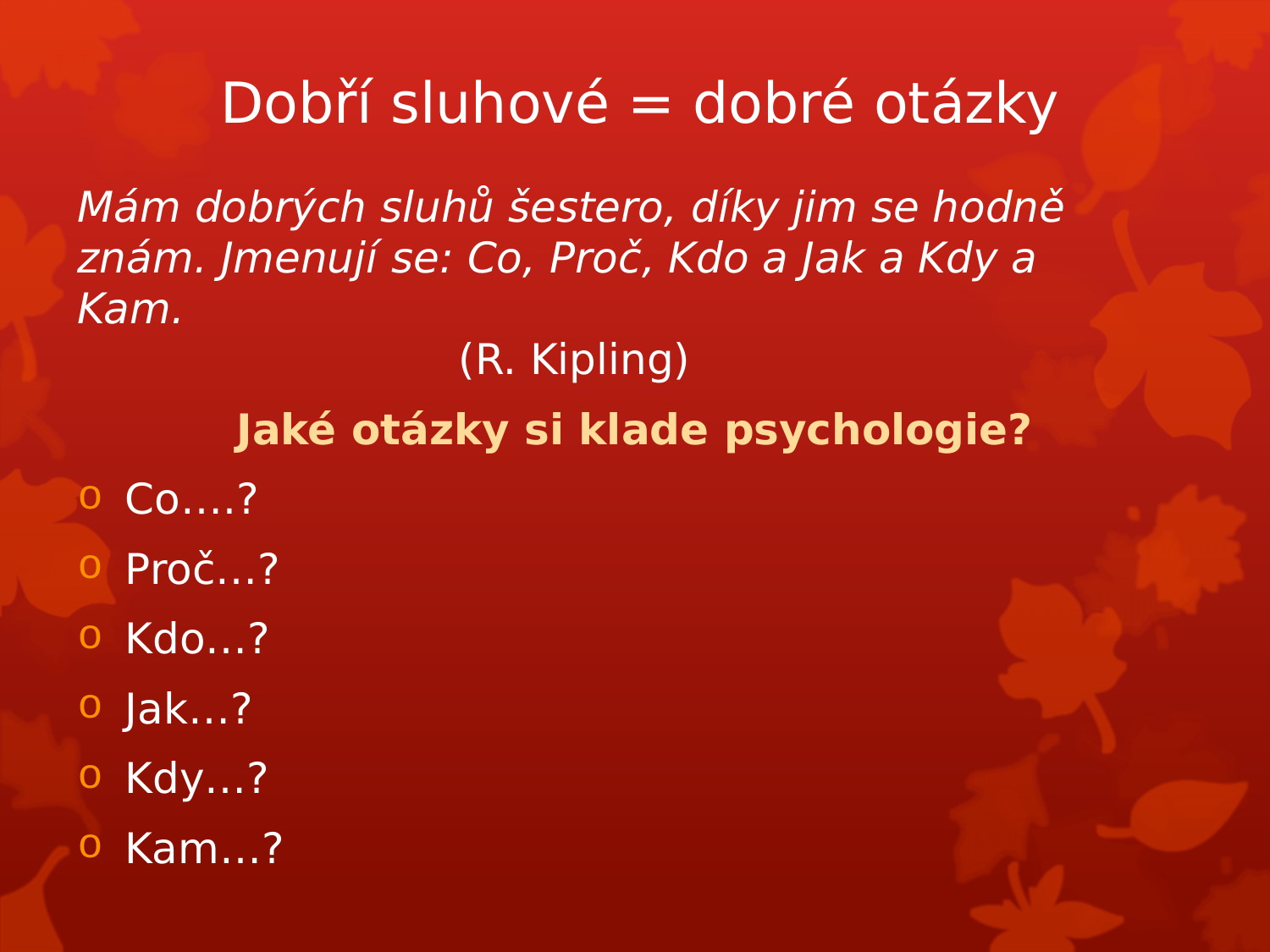

# Dobří sluhové = dobré otázky
Mám dobrých sluhů šestero, díky jim se hodně
znám. Jmenují se: Co, Proč, Kdo a Jak a Kdy a
Kam.											(R. Kipling)
Jaké otázky si klade psychologie?
Co….?
Proč…?
Kdo…?
Jak…?
Kdy…?
Kam…?